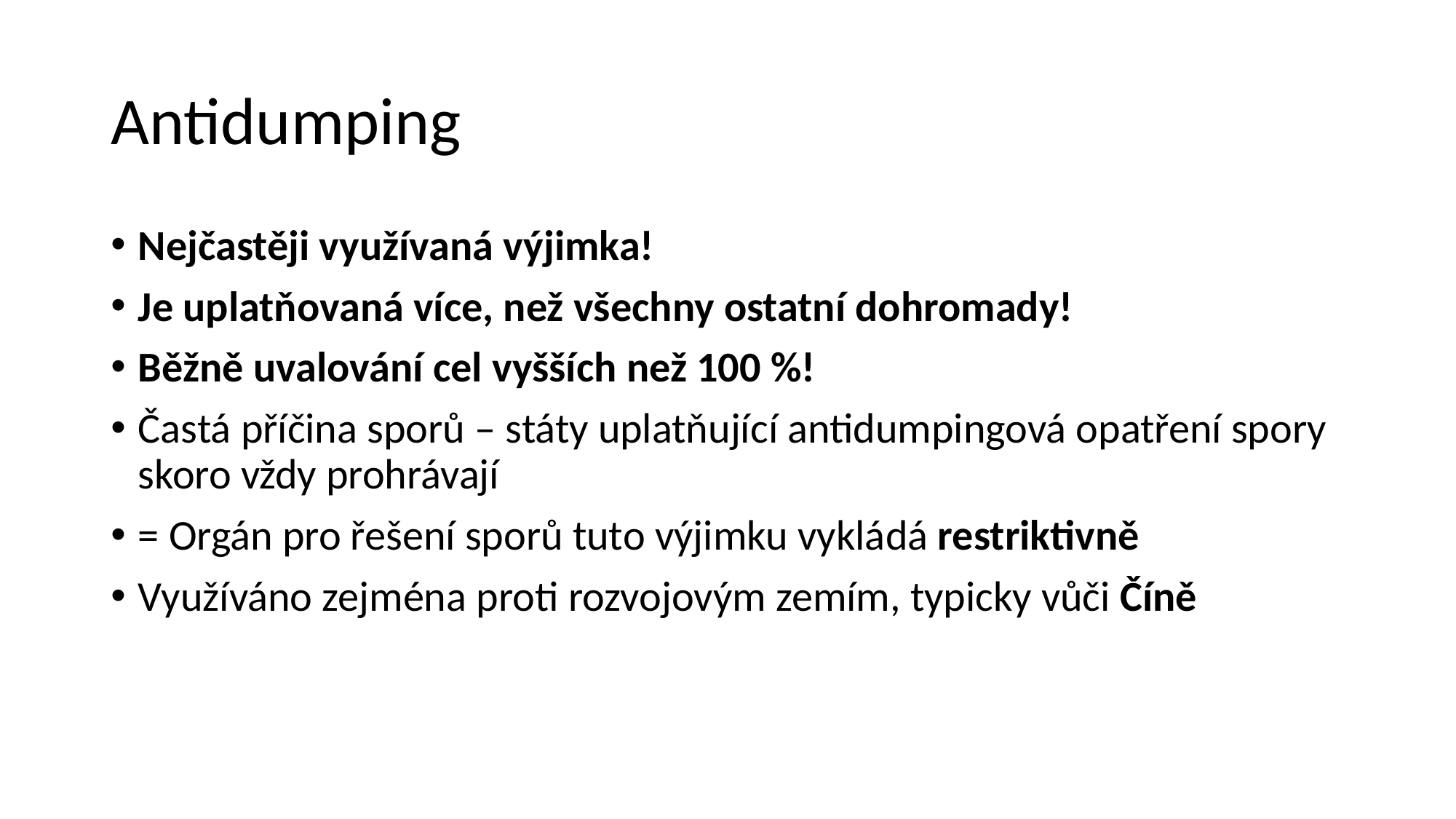

# Antidumping
Nejčastěji využívaná výjimka!
Je uplatňovaná více, než všechny ostatní dohromady!
Běžně uvalování cel vyšších než 100 %!
Častá příčina sporů – státy uplatňující antidumpingová opatření spory skoro vždy prohrávají
= Orgán pro řešení sporů tuto výjimku vykládá restriktivně
Využíváno zejména proti rozvojovým zemím, typicky vůči Číně